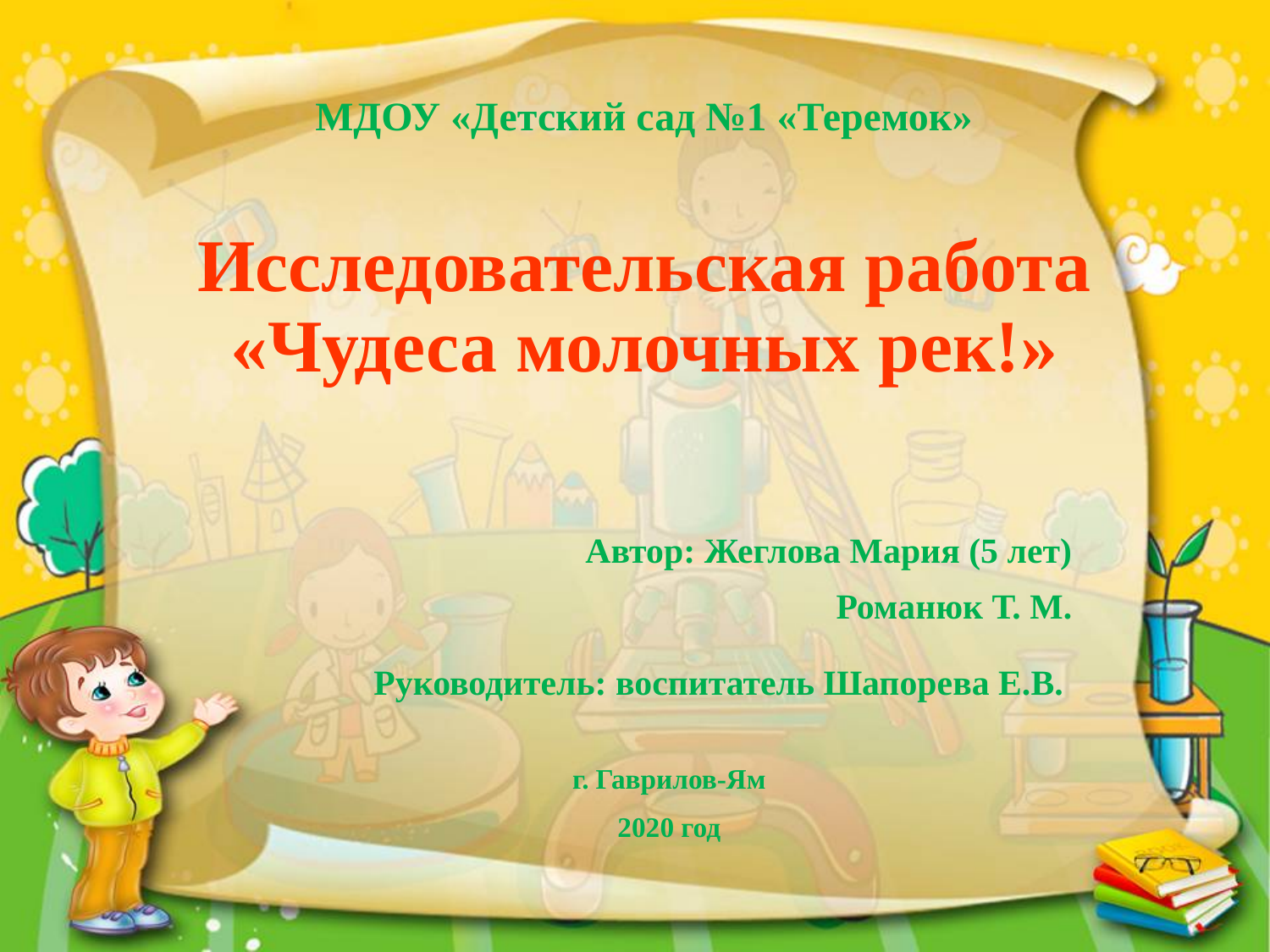

# МДОУ «Детский сад №1 «Теремок» Исследовательская работа «Чудеса молочных рек!»
Автор: Жеглова Мария (5 лет)
 Романюк Т. М.
Руководитель: воспитатель Шапорева Е.В.

г. Гаврилов-Ям
2020 год